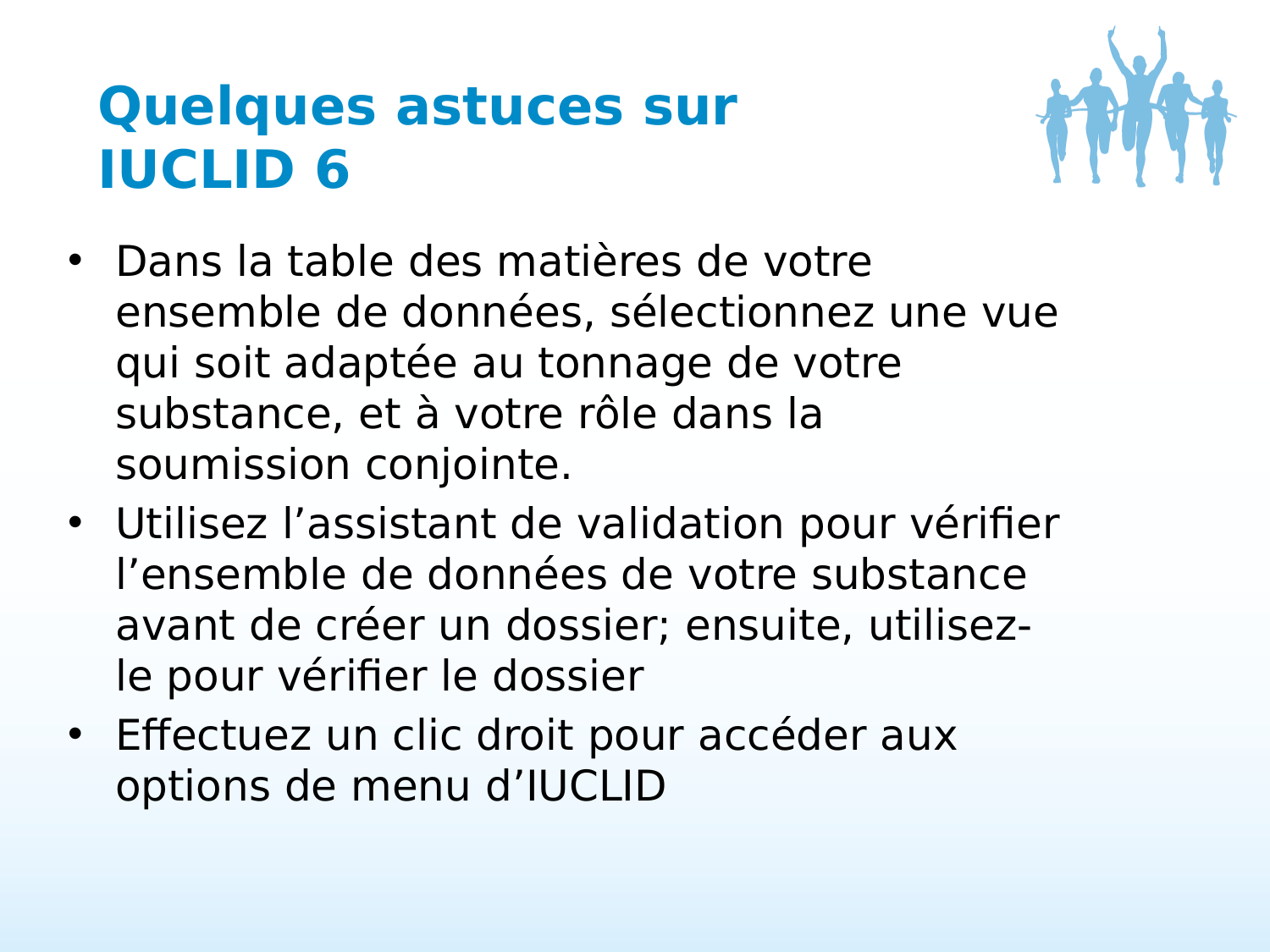

# Quelques astuces sur IUCLID 6
Dans la table des matières de votre ensemble de données, sélectionnez une vue qui soit adaptée au tonnage de votre substance, et à votre rôle dans la soumission conjointe.
Utilisez l’assistant de validation pour vérifier l’ensemble de données de votre substance avant de créer un dossier; ensuite, utilisez-le pour vérifier le dossier
Effectuez un clic droit pour accéder aux options de menu d’IUCLID